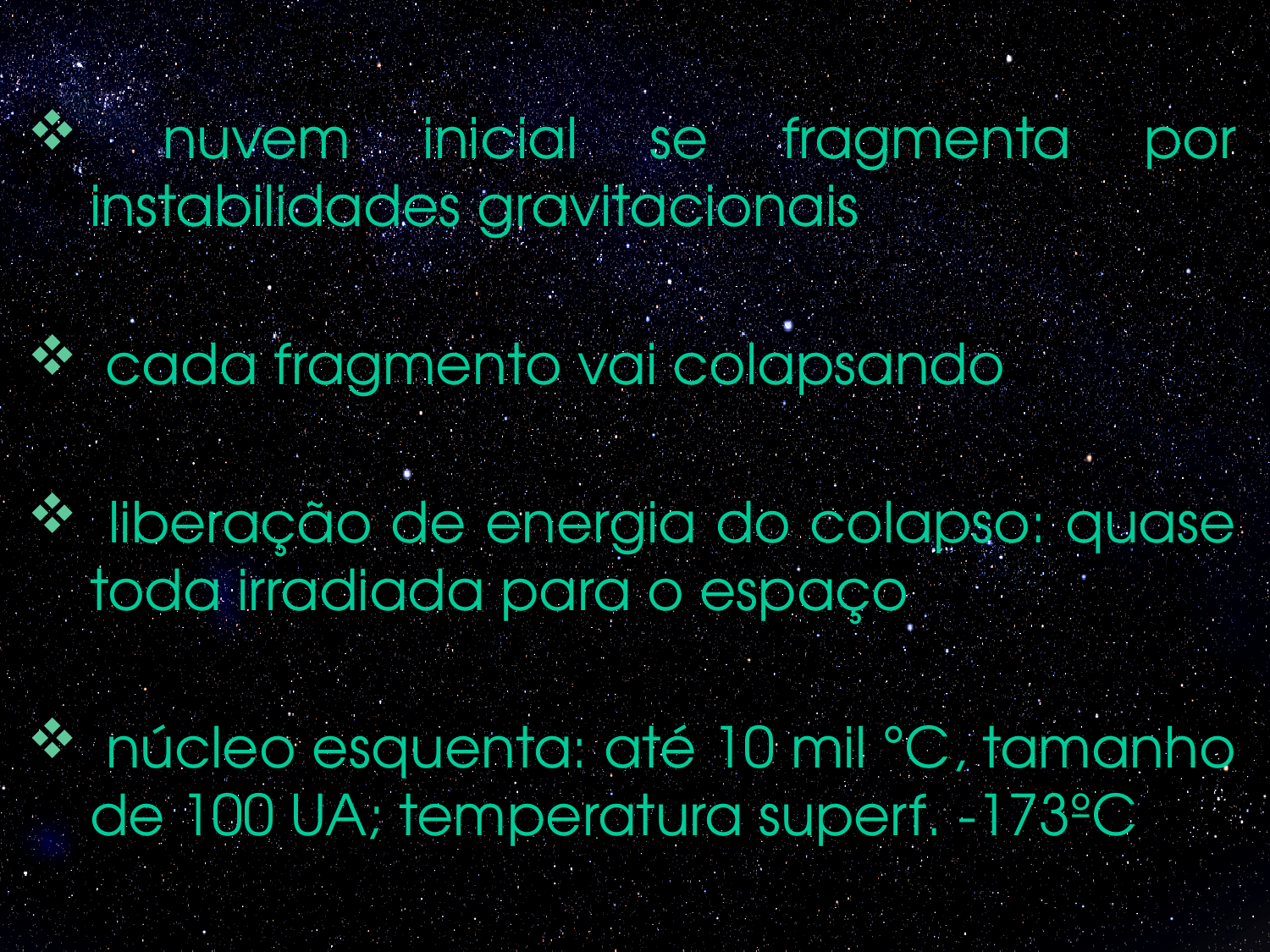

nuvem inicial se fragmenta por instabilidades gravitacionais

 cada fragmento vai colapsando

 liberação de energia do colapso: quase toda irradiada para o espaço

 núcleo esquenta: até 10 mil °C, tamanho de 100 UA; temperatura superf. -173ºC